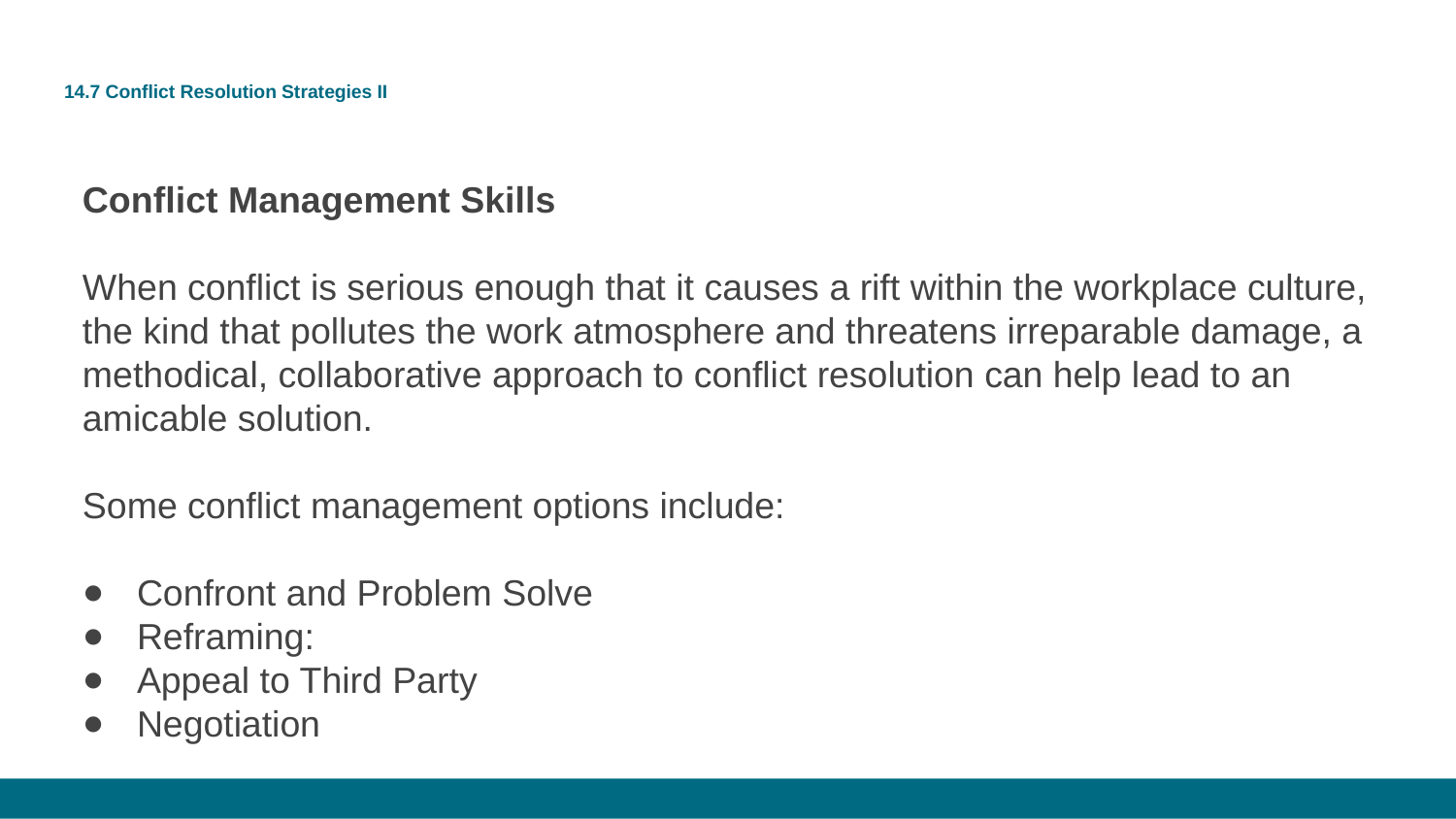

# 14.7 Conflict Resolution Strategies II
Conflict Management Skills

When conflict is serious enough that it causes a rift within the workplace culture, the kind that pollutes the work atmosphere and threatens irreparable damage, a methodical, collaborative approach to conflict resolution can help lead to an amicable solution.

Some conflict management options include:

Confront and Problem Solve
Reframing:
Appeal to Third Party
Negotiation